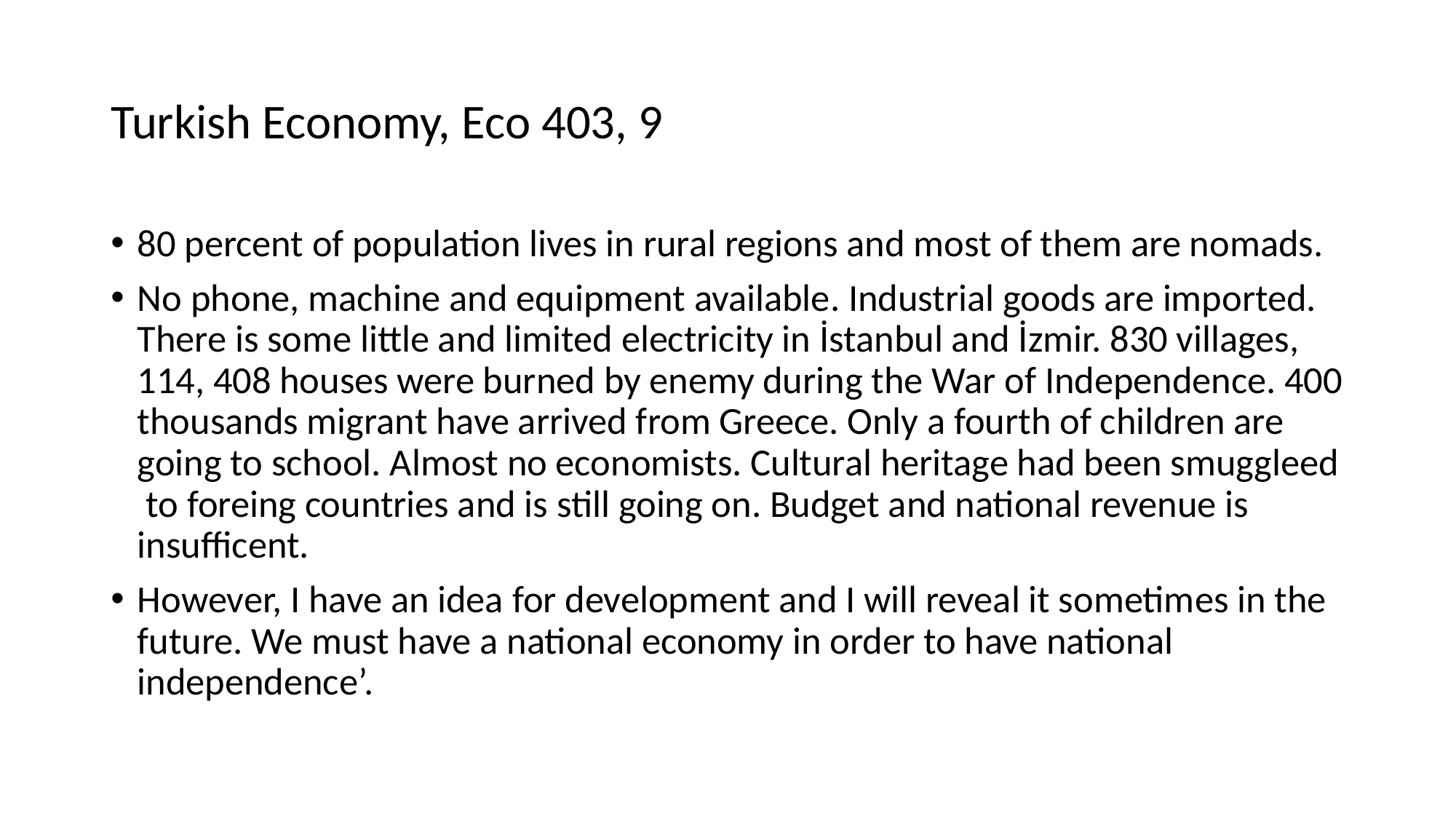

# Turkish Economy, Eco 403, 9
80 percent of population lives in rural regions and most of them are nomads.
No phone, machine and equipment available. Industrial goods are imported. There is some little and limited electricity in İstanbul and İzmir. 830 villages, 114, 408 houses were burned by enemy during the War of Independence. 400 thousands migrant have arrived from Greece. Only a fourth of children are going to school. Almost no economists. Cultural heritage had been smuggleed  to foreing countries and is still going on. Budget and national revenue is insufficent.
However, I have an idea for development and I will reveal it sometimes in the future. We must have a national economy in order to have national independence’.